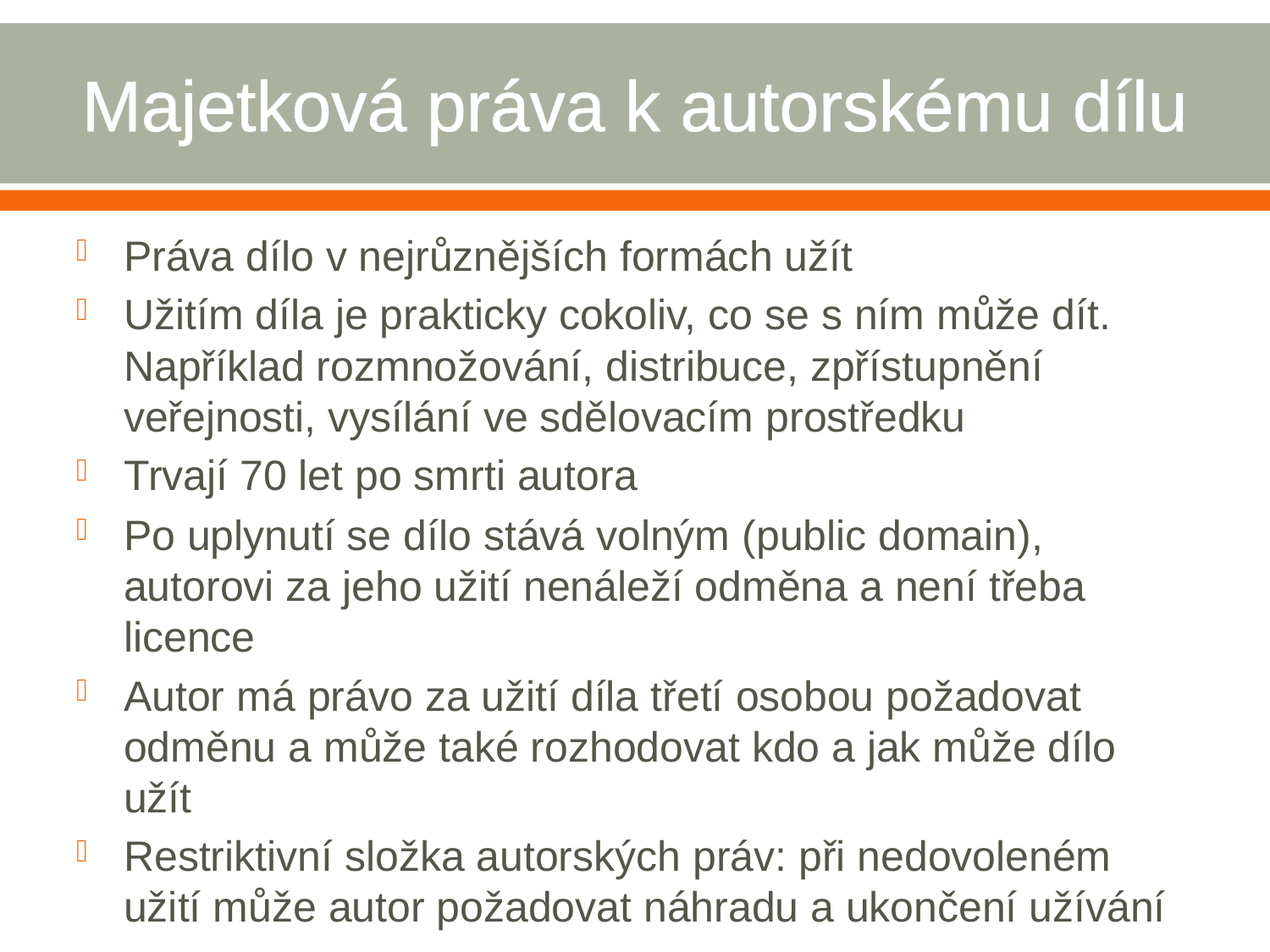

# Majetková práva k autorskému dílu
Práva dílo v nejrůznějších formách užít
Užitím díla je prakticky cokoliv, co se s ním může dít. Například rozmnožování, distribuce, zpřístupnění veřejnosti, vysílání ve sdělovacím prostředku
Trvají 70 let po smrti autora
Po uplynutí se dílo stává volným (public domain), autorovi za jeho užití nenáleží odměna a není třeba licence
Autor má právo za užití díla třetí osobou požadovat odměnu a může také rozhodovat kdo a jak může dílo užít
Restriktivní složka autorských práv: při nedovoleném užití může autor požadovat náhradu a ukončení užívání